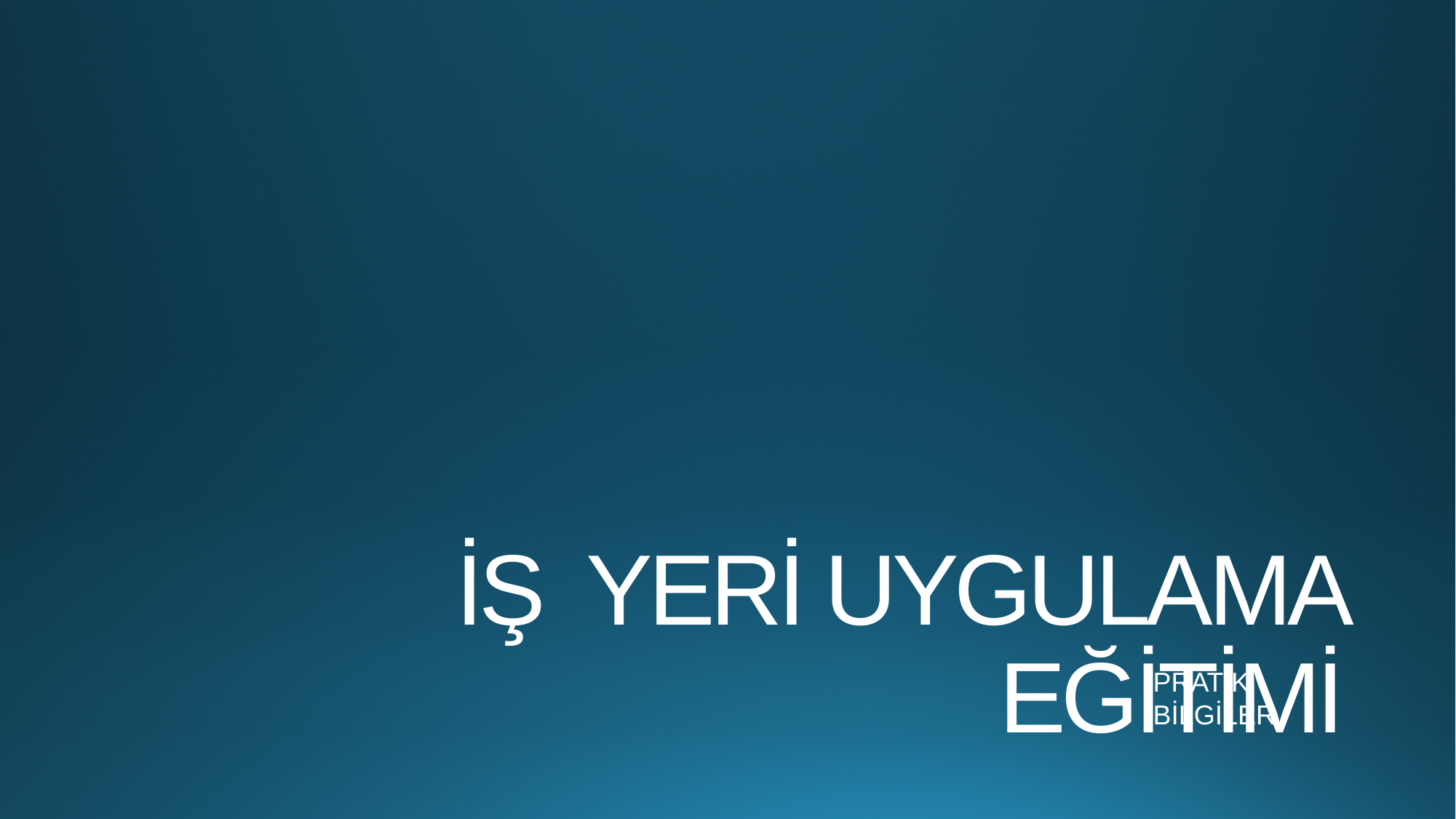

# İŞ  YERİ UYGULAMA EĞİTİMİ
PRATİK BİLGİLER